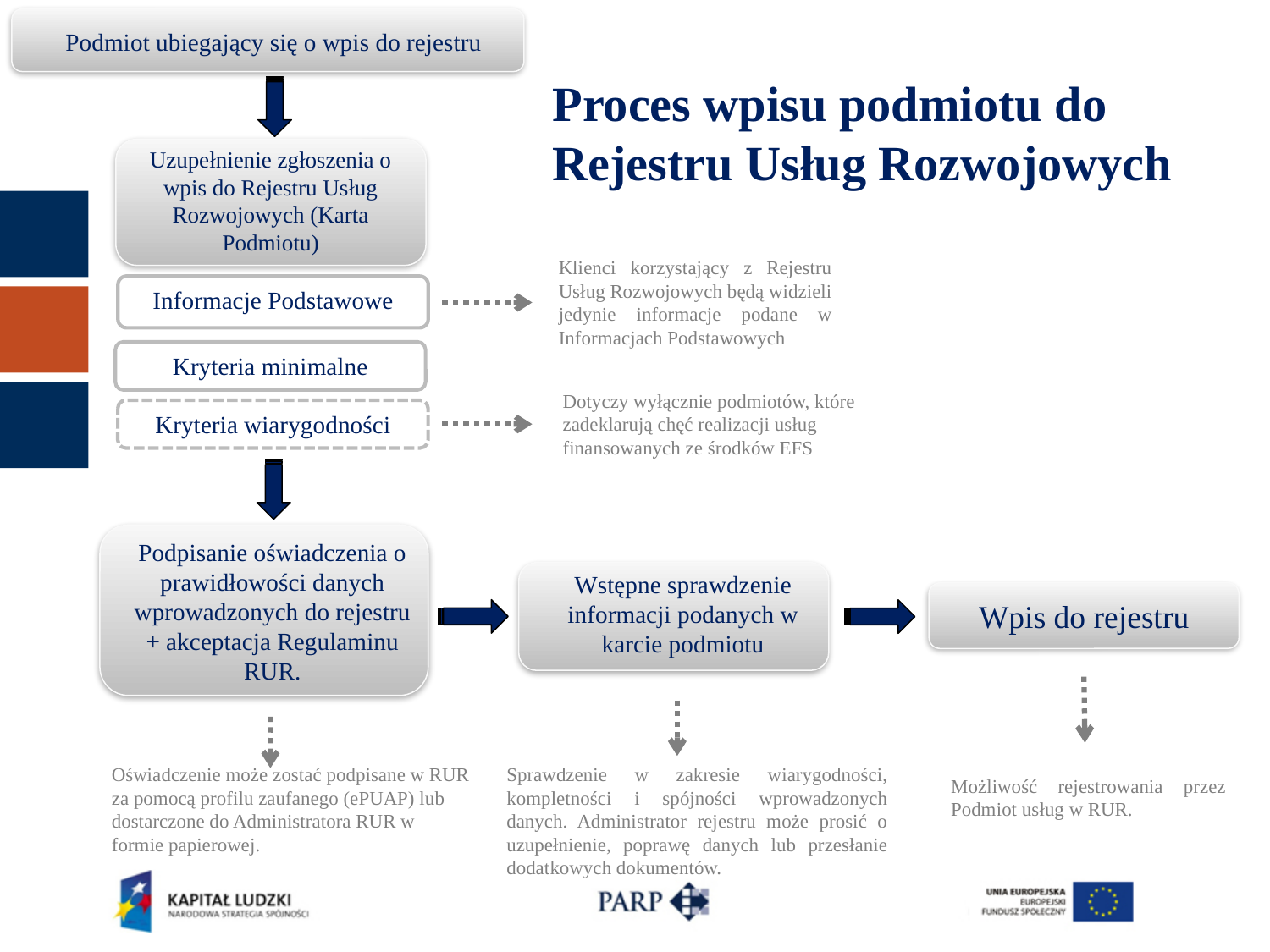

Podmiot ubiegający się o wpis do rejestru
Proces wpisu podmiotu do Rejestru Usług Rozwojowych

Uzupełnienie zgłoszenia o wpis do Rejestru Usług Rozwojowych (Karta Podmiotu)

Klienci korzystający z Rejestru Usług Rozwojowych będą widzieli jedynie informacje podane w Informacjach Podstawowych
Informacje Podstawowe
Kryteria minimalne
Dotyczy wyłącznie podmiotów, które zadeklarują chęć realizacji usług finansowanych ze środków EFS
Kryteria wiarygodności

Podpisanie oświadczenia o prawidłowości danych wprowadzonych do rejestru + akceptacja Regulaminu RUR.

Wstępne sprawdzenie informacji podanych w karcie podmiotu

Wpis do rejestru

Oświadczenie może zostać podpisane w RUR za pomocą profilu zaufanego (ePUAP) lub dostarczone do Administratora RUR w formie papierowej.
Sprawdzenie w zakresie wiarygodności, kompletności i spójności wprowadzonych danych. Administrator rejestru może prosić o uzupełnienie, poprawę danych lub przesłanie dodatkowych dokumentów.
Możliwość rejestrowania przez Podmiot usług w RUR.